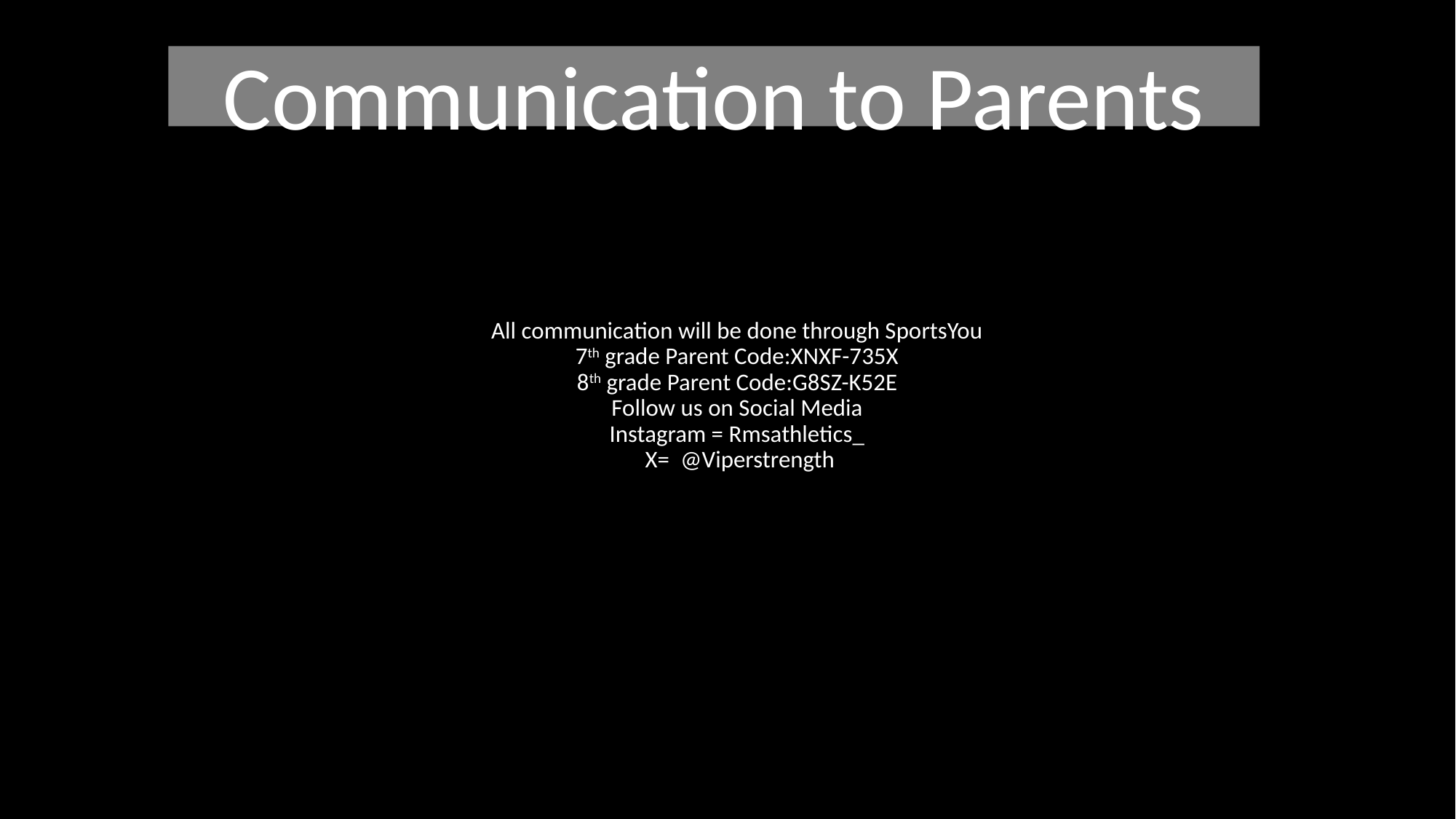

Communication to Parents
# All communication will be done through SportsYou 7th grade Parent Code:XNXF-735X 8th grade Parent Code:G8SZ-K52E Follow us on Social Media Instagram = Rmsathletics_ X=  @Viperstrength